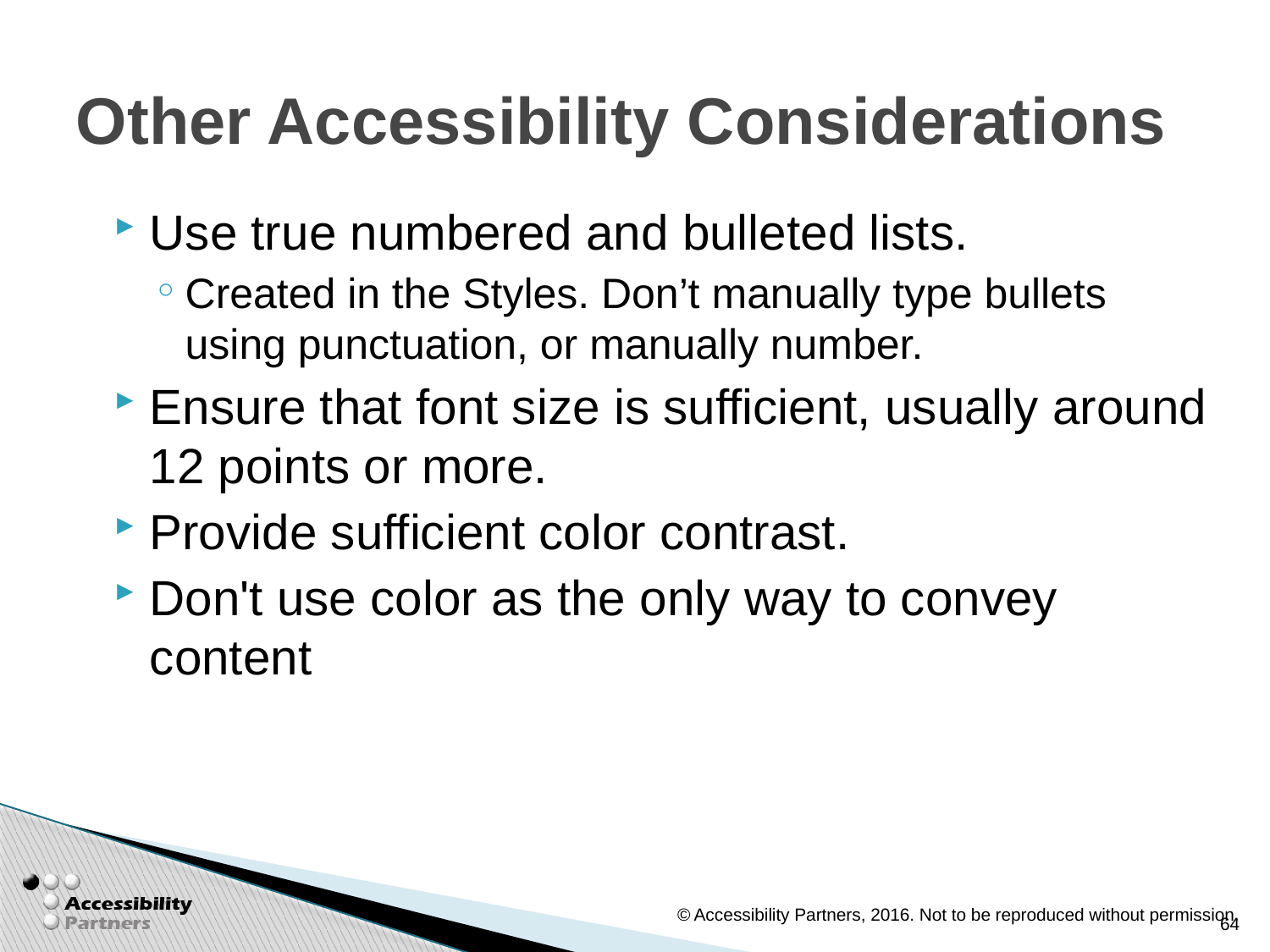

64
# Other Accessibility Considerations
Use true numbered and bulleted lists.
Created in the Styles. Don’t manually type bullets using punctuation, or manually number.
Ensure that font size is sufficient, usually around 12 points or more.
Provide sufficient color contrast.
Don't use color as the only way to convey content
© Accessibility Partners, 2016. Not to be reproduced without permission.